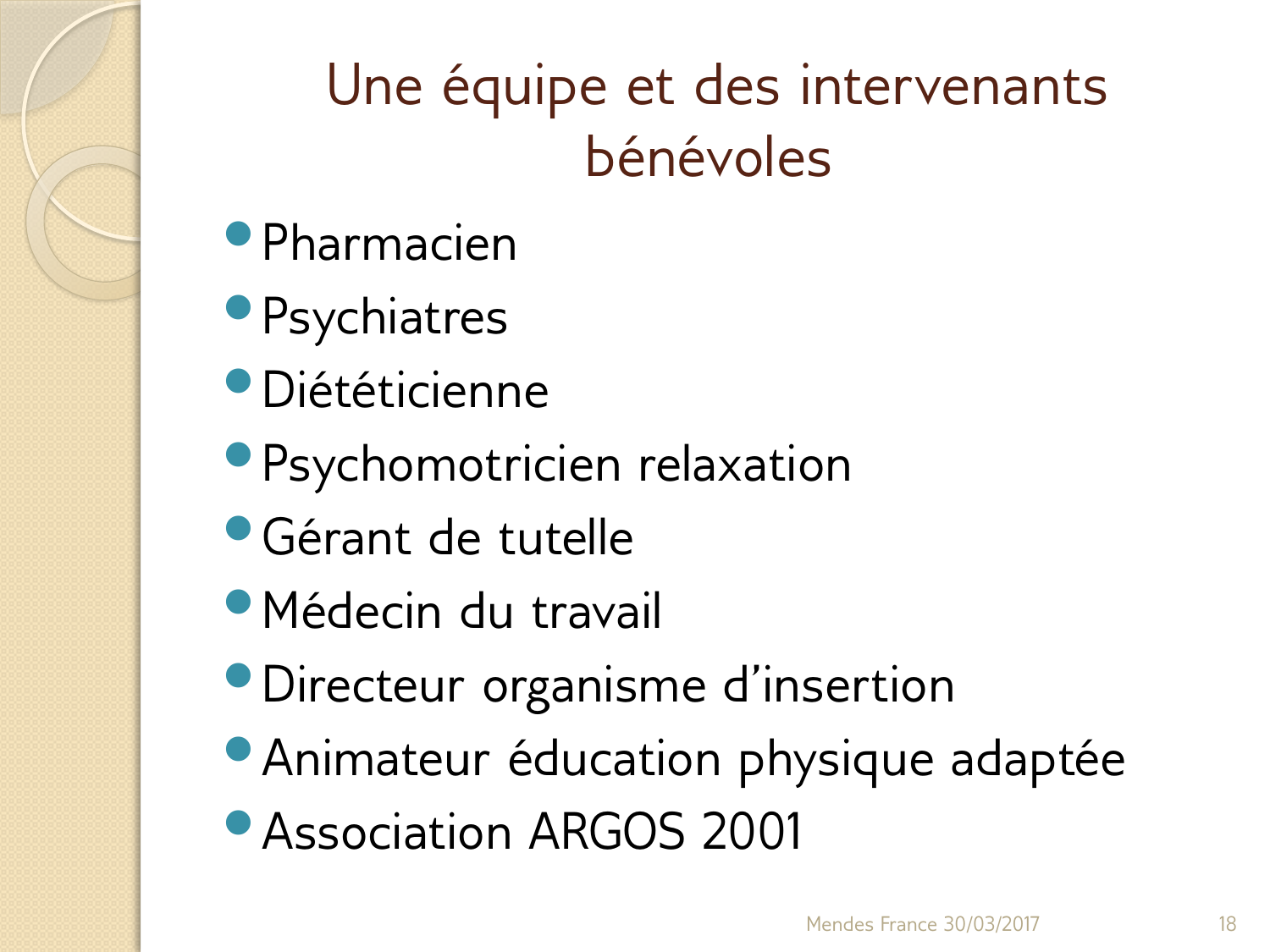

# Une équipe et des intervenants bénévoles
Pharmacien
Psychiatres
Diététicienne
Psychomotricien relaxation
Gérant de tutelle
Médecin du travail
Directeur organisme d’insertion
Animateur éducation physique adaptée
Association ARGOS 2001

Mendes France 30/03/2017
18